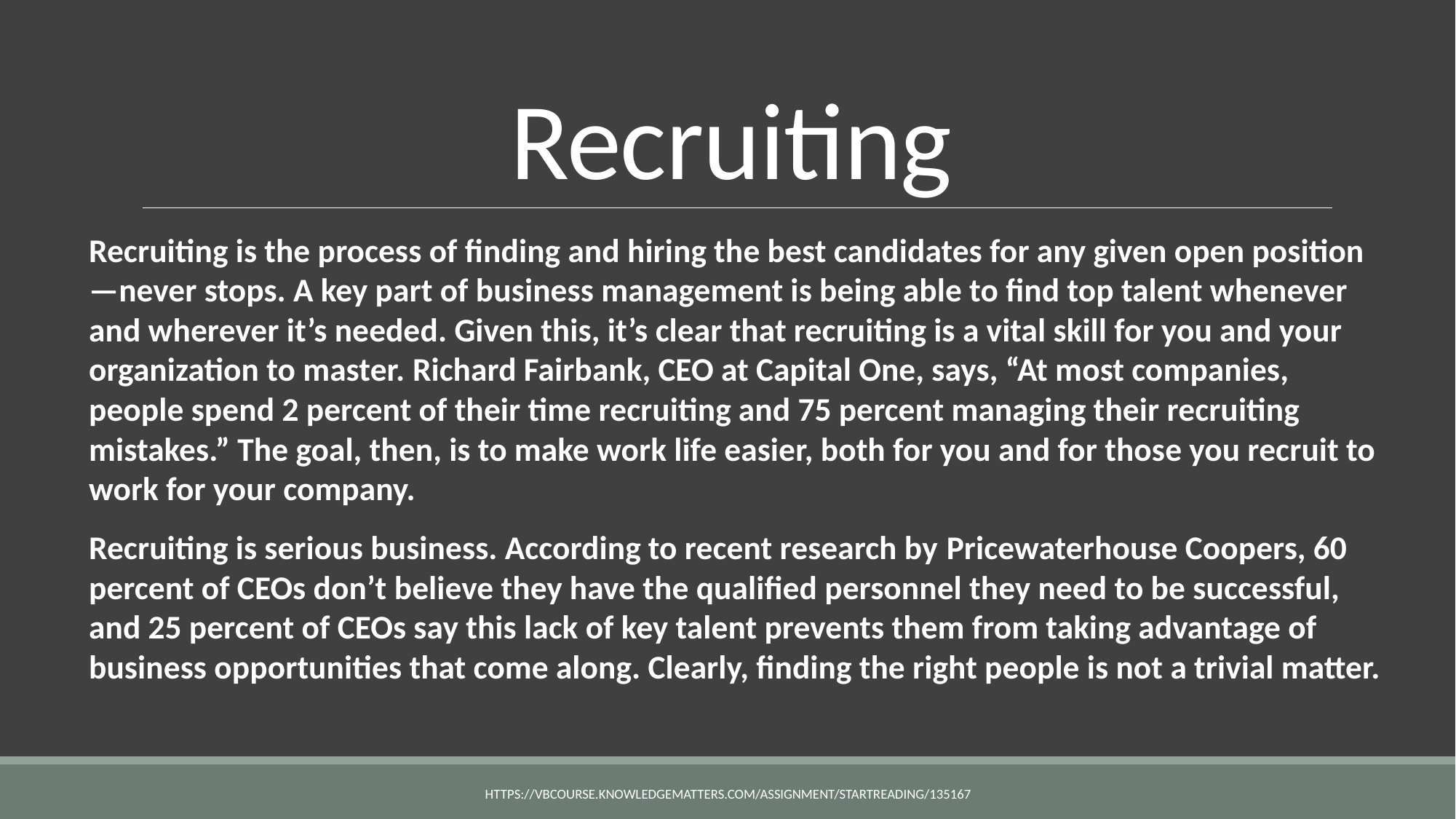

# Recruiting
Recruiting is the process of finding and hiring the best candidates for any given open position—never stops. A key part of business management is being able to find top talent whenever and wherever it’s needed. Given this, it’s clear that recruiting is a vital skill for you and your organization to master. Richard Fairbank, CEO at Capital One, says, “At most companies, people spend 2 percent of their time recruiting and 75 percent managing their recruiting mistakes.” The goal, then, is to make work life easier, both for you and for those you recruit to work for your company.
Recruiting is serious business. According to recent research by Pricewaterhouse Coopers, 60 percent of CEOs don’t believe they have the qualified personnel they need to be successful, and 25 percent of CEOs say this lack of key talent prevents them from taking advantage of business opportunities that come along. Clearly, finding the right people is not a trivial matter.

https://vbcourse.knowledgematters.com/assignment/startReading/135167